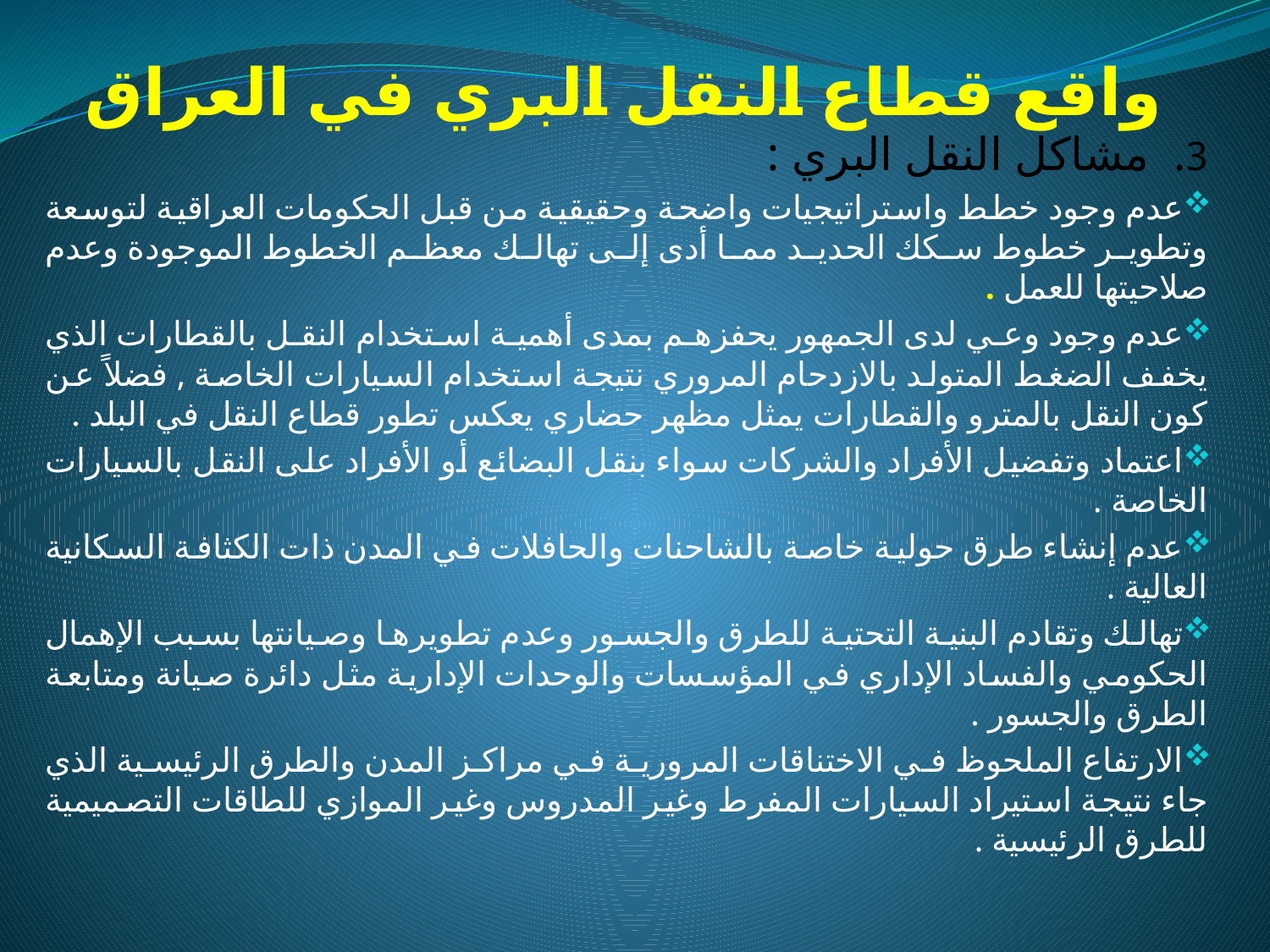

# واقع قطاع النقل البري في العراق
3.  مشاكل النقل البري :
عدم وجود خطط واستراتيجيات واضحة وحقيقية من قبل الحكومات العراقية لتوسعة وتطوير خطوط سكك الحديد مما أدى إلى تهالك معظم الخطوط الموجودة وعدم صلاحيتها للعمل .
عدم وجود وعي لدى الجمهور يحفزهم بمدى أهمية استخدام النقل بالقطارات الذي يخفف الضغط المتولد بالازدحام المروري نتيجة استخدام السيارات الخاصة , فضلاً عن كون النقل بالمترو والقطارات يمثل مظهر حضاري يعكس تطور قطاع النقل في البلد .
اعتماد وتفضيل الأفراد والشركات سواء بنقل البضائع أو الأفراد على النقل بالسيارات الخاصة .
عدم إنشاء طرق حولية خاصة بالشاحنات والحافلات في المدن ذات الكثافة السكانية العالية .
تهالك وتقادم البنية التحتية للطرق والجسور وعدم تطويرها وصيانتها بسبب الإهمال الحكومي والفساد الإداري في المؤسسات والوحدات الإدارية مثل دائرة صيانة ومتابعة الطرق والجسور .
الارتفاع الملحوظ في الاختناقات المرورية في مراكز المدن والطرق الرئيسية الذي جاء نتيجة استيراد السيارات المفرط وغير المدروس وغير الموازي للطاقات التصميمية للطرق الرئيسية .